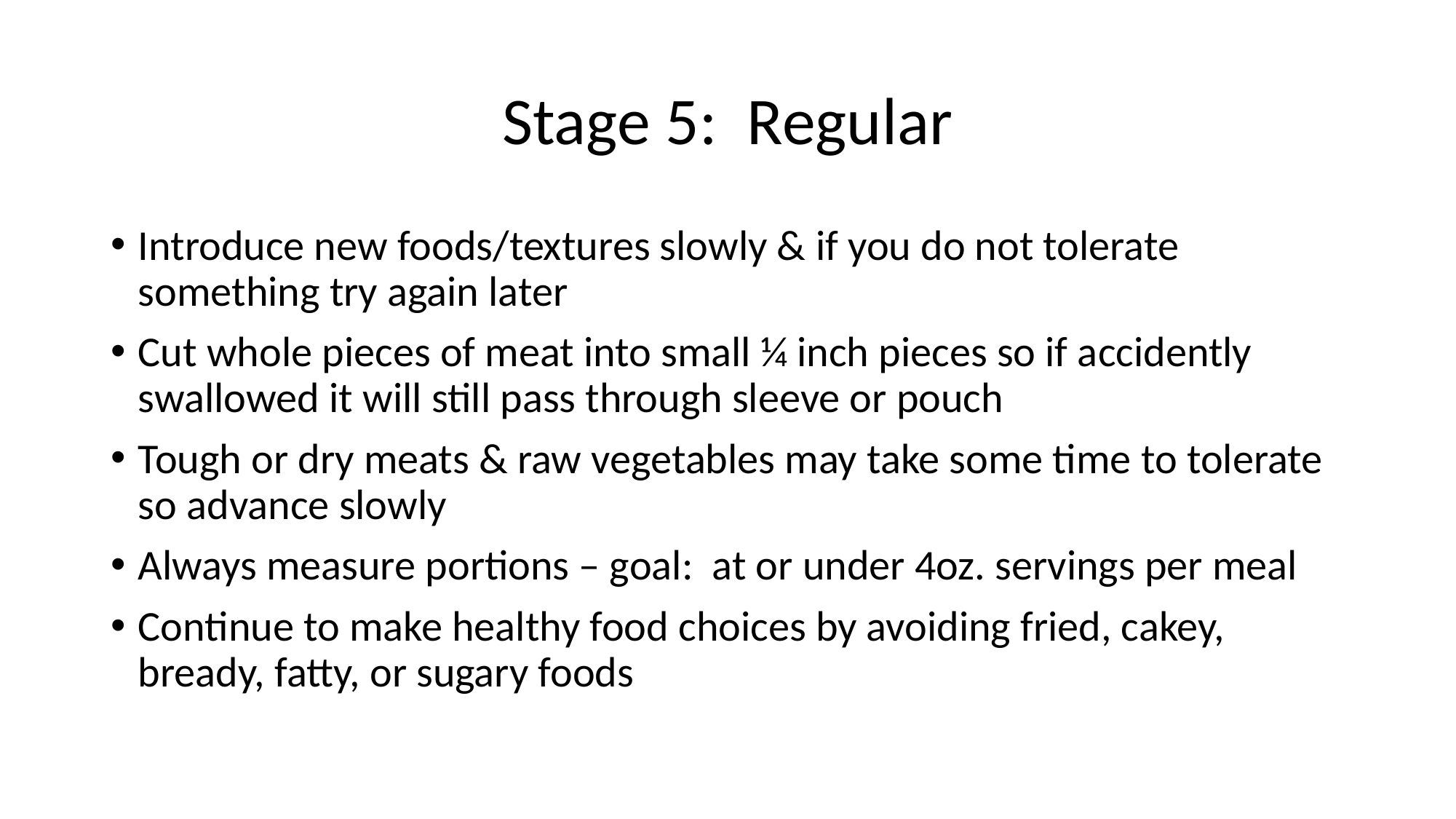

# Stage 5:  Regular
Introduce new foods/textures slowly & if you do not tolerate something try again later
Cut whole pieces of meat into small ¼ inch pieces so if accidently swallowed it will still pass through sleeve or pouch
Tough or dry meats & raw vegetables may take some time to tolerate so advance slowly
Always measure portions – goal:  at or under 4oz. servings per meal
Continue to make healthy food choices by avoiding fried, cakey, bready, fatty, or sugary foods